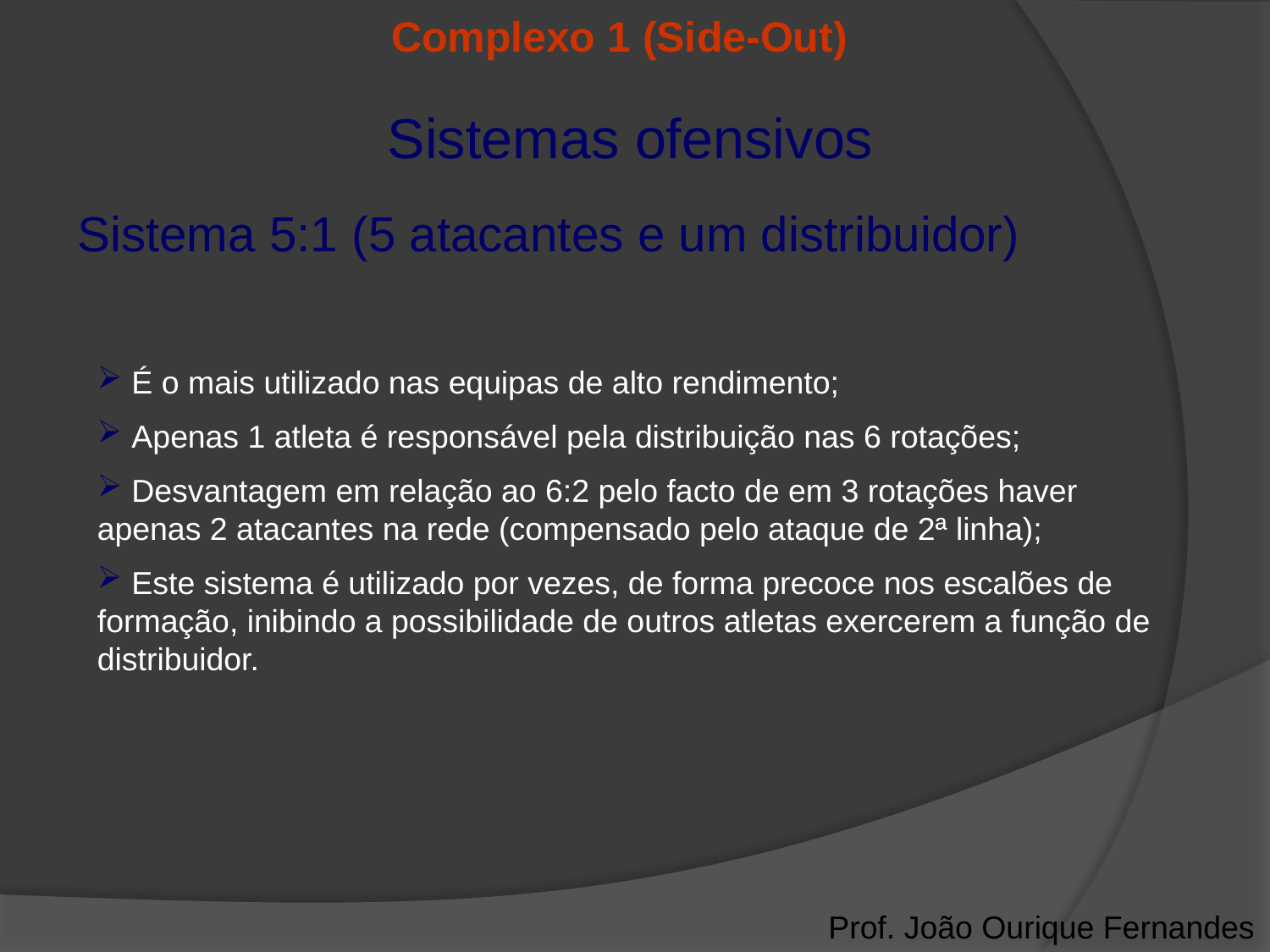

# Complexo 1 (Side-Out)
Sistemas ofensivos
Sistema 5:1 (5 atacantes e um distribuidor)
 É o mais utilizado nas equipas de alto rendimento;
 Apenas 1 atleta é responsável pela distribuição nas 6 rotações;
 Desvantagem em relação ao 6:2 pelo facto de em 3 rotações haver apenas 2 atacantes na rede (compensado pelo ataque de 2ª linha);
 Este sistema é utilizado por vezes, de forma precoce nos escalões de formação, inibindo a possibilidade de outros atletas exercerem a função de distribuidor.
Prof. João Ourique Fernandes